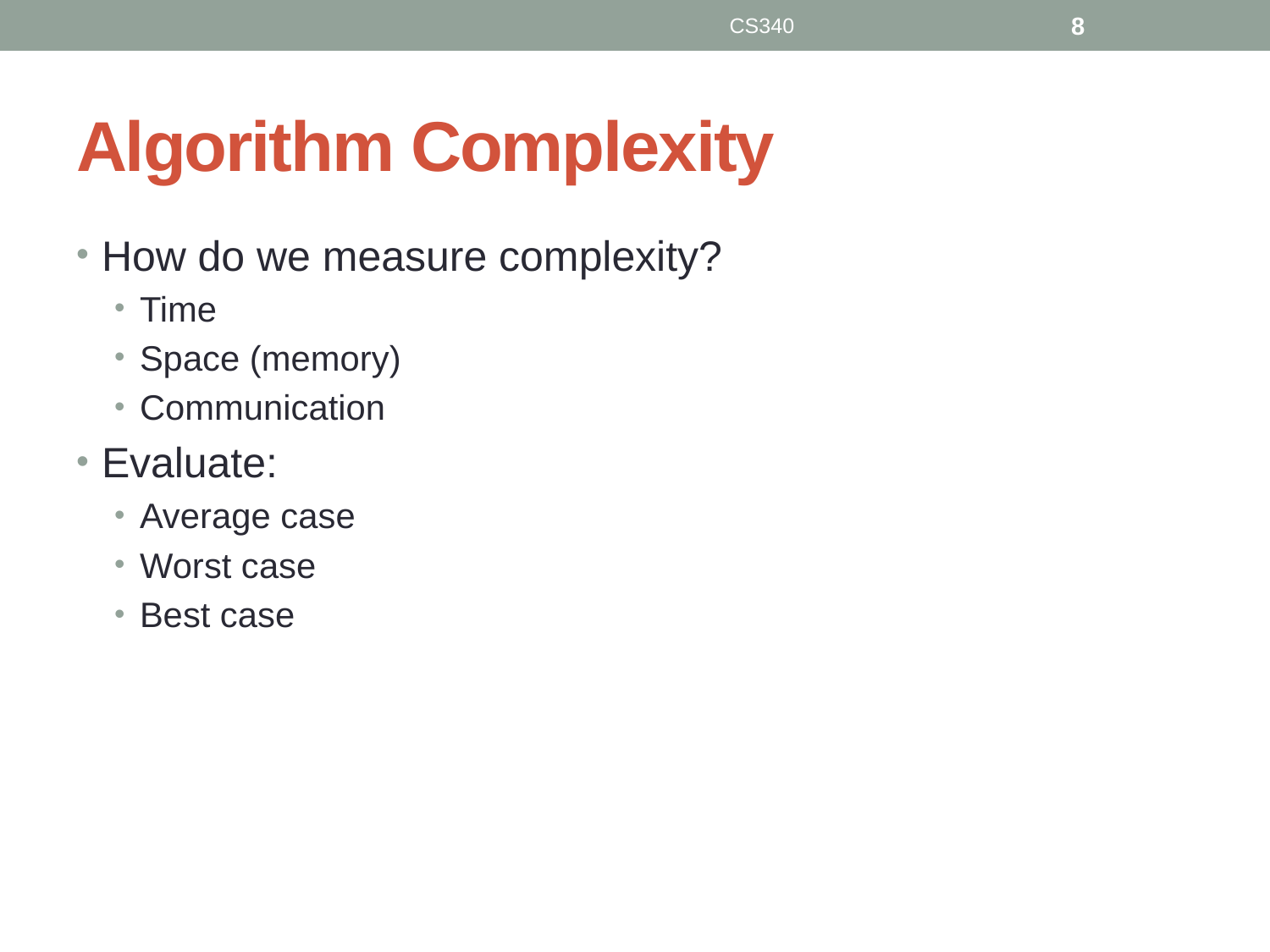

CS340
8
# Algorithm Complexity
How do we measure complexity?
Time
Space (memory)
Communication
Evaluate:
Average case
Worst case
Best case